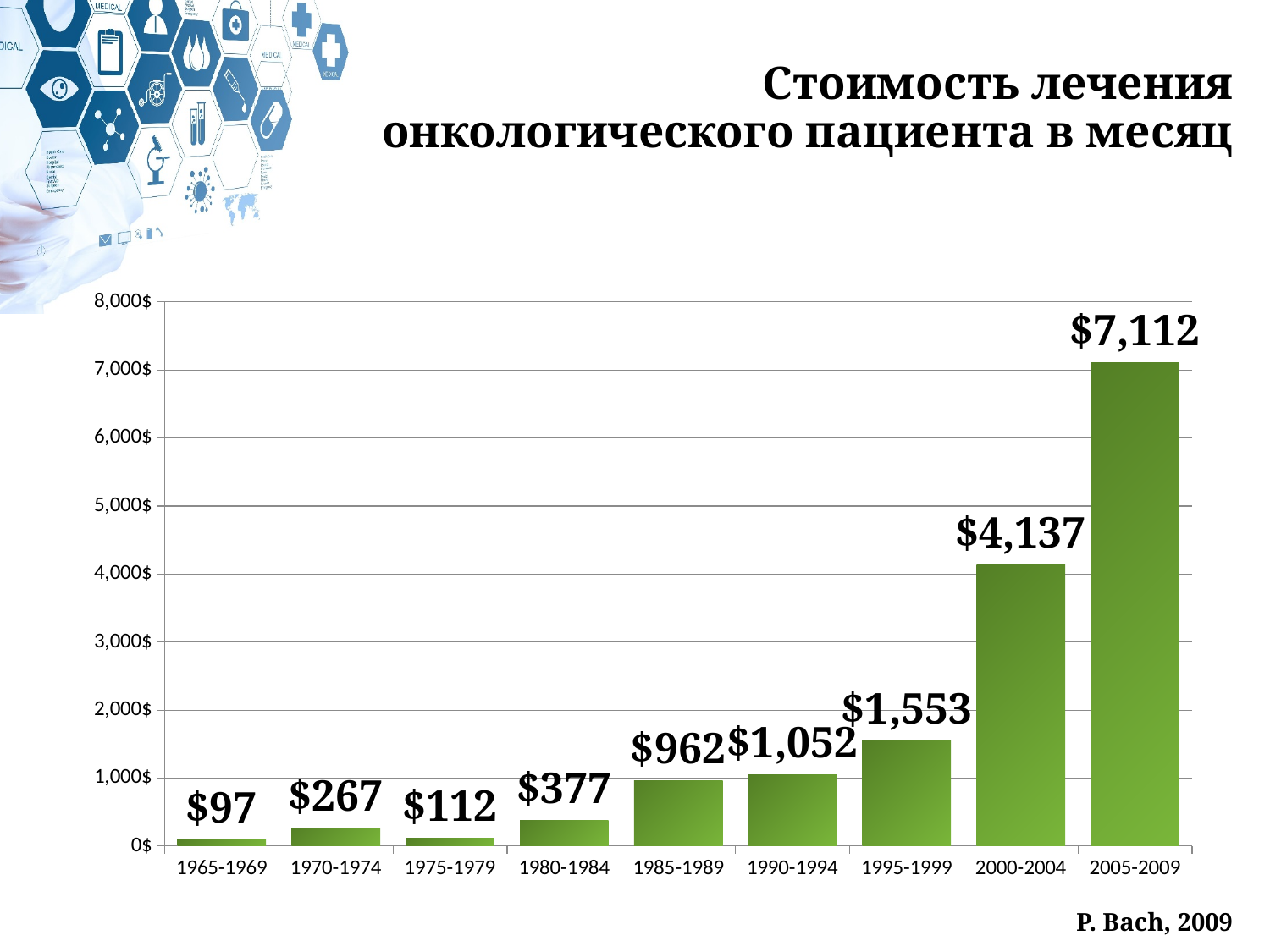

# Стоимость лечения онкологического пациента в месяц

### Chart

| Category | Генерики |
|---|---|
| 1965-1969 | 97.0 |
| 1970-1974 | 267.0 |
| 1975-1979 | 112.0 |
| 1980-1984 | 377.0 |
| 1985-1989 | 962.0 |
| 1990-1994 | 1052.0 |
| 1995-1999 | 1553.0 |
| 2000-2004 | 4137.0 |
| 2005-2009 | 7112.0 |
P. Bach, 2009